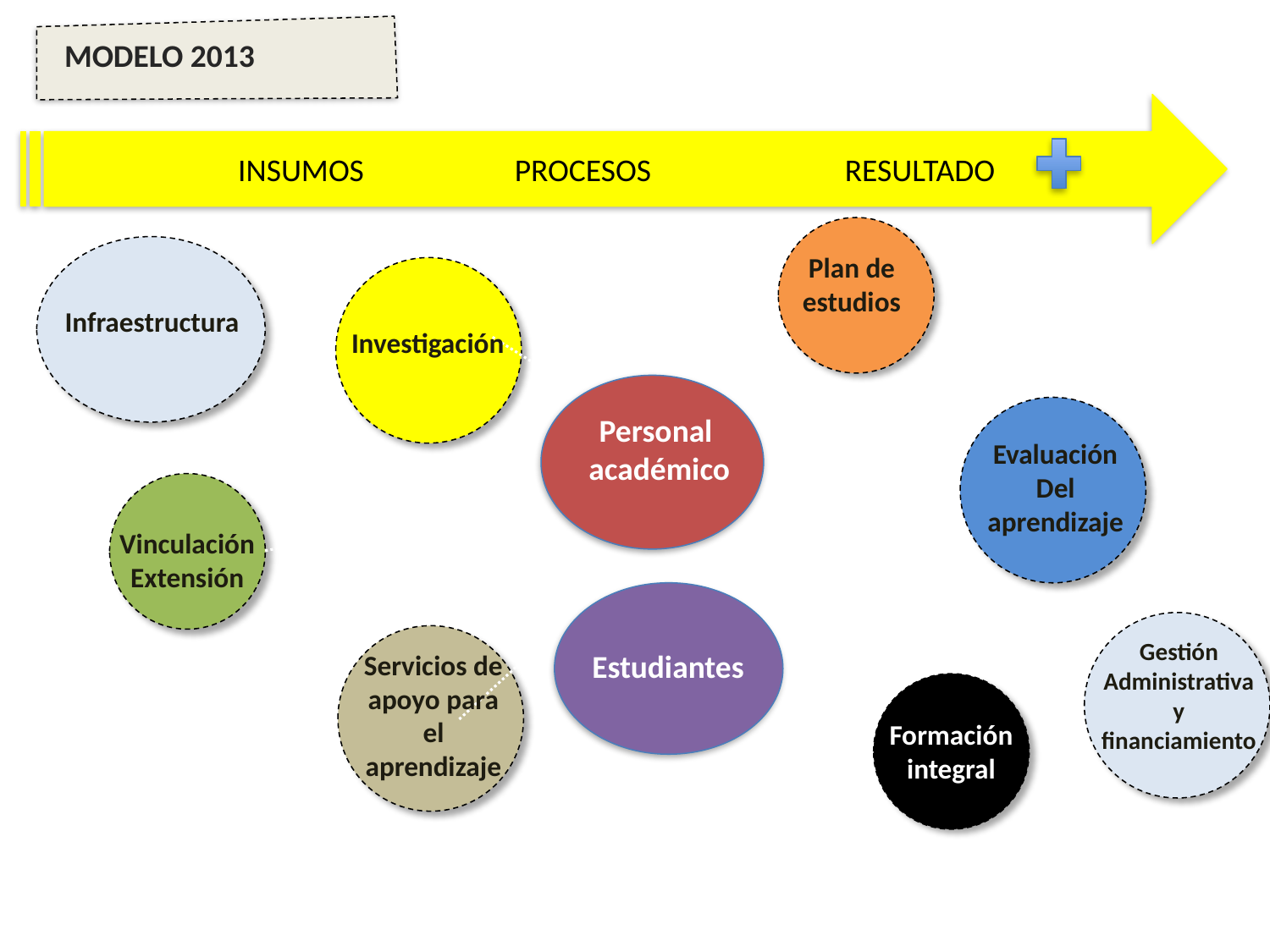

MODELO 2013
INSUMOS                     PROCESOS                           RESULTADO

Plan de
estudios

Infraestructura

Investigación

Target Group

Personal
académico
Evaluación
Del
aprendizaje

Vinculación
Extensión

Gestión Administrativa y financiamiento
Estudiantes
Servicios de apoyo para el aprendizaje

Formación integral